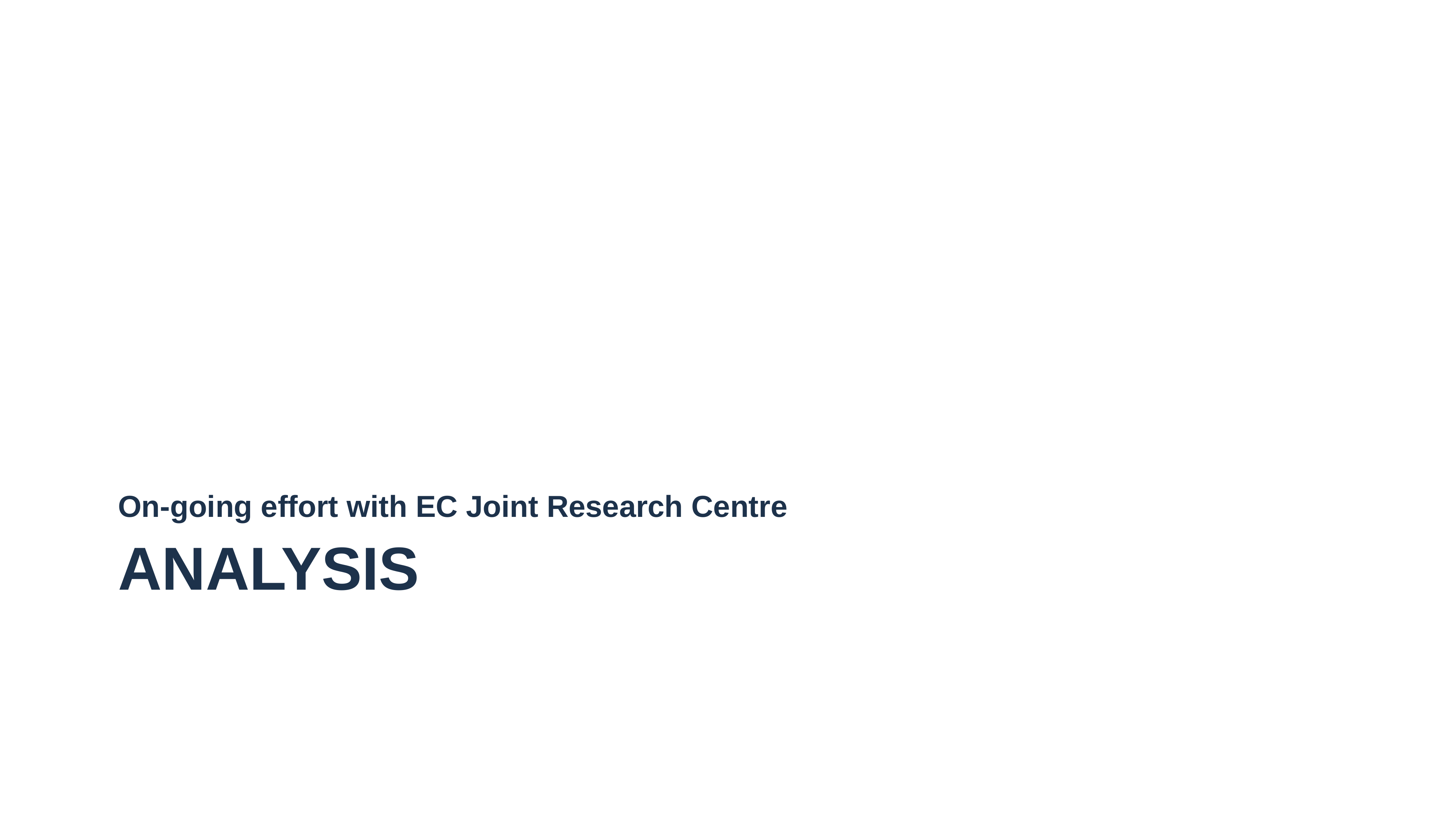

On-going effort with EC Joint Research Centre
# Analysis